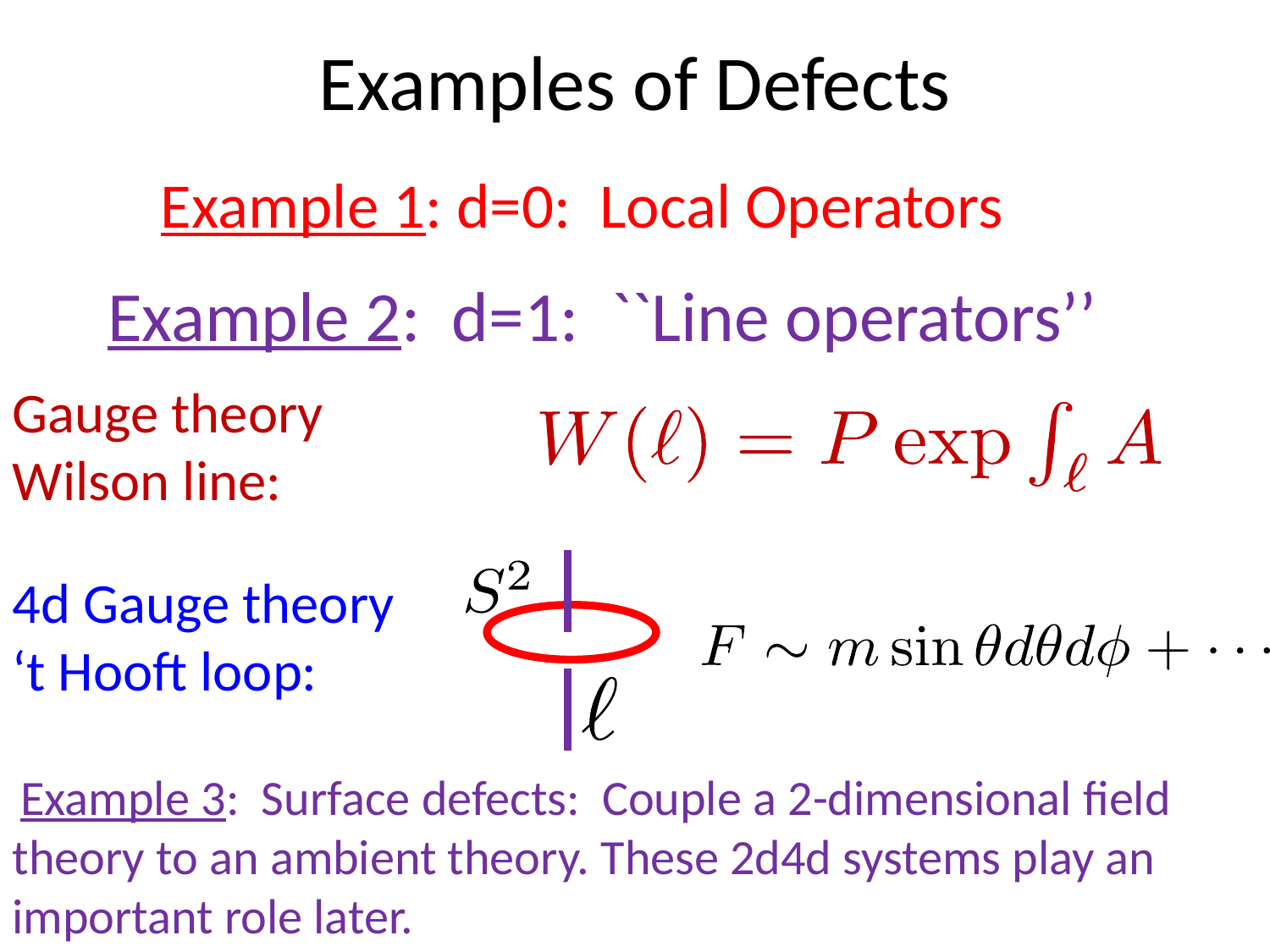

# Examples of Defects
Example 1: d=0:  Local Operators
Example 2:  d=1:  ``Line operators’’
Gauge theory Wilson line:

4d Gauge theory
‘t Hooft loop:

 Example 3:  Surface defects:  Couple a 2-dimensional field theory to an ambient theory. These 2d4d systems play an important role later.